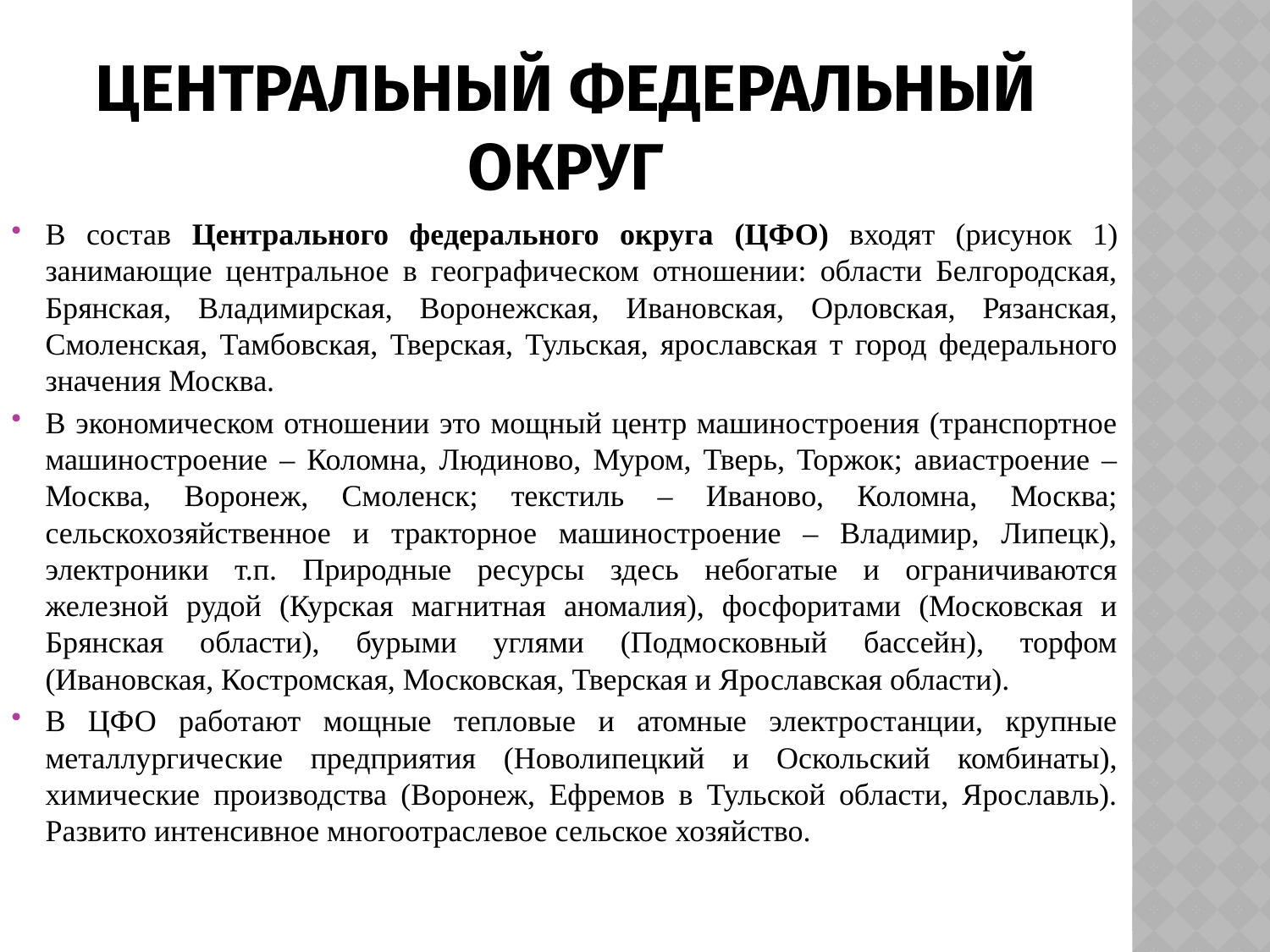

# Центральный федеральный округ
В состав Центрального федерального округа (ЦФО) входят (рисунок 1) занимающие центральное в географическом отношении: области Белгородская, Брянская, Владимирская, Воронежская, Ивановская, Орловская, Рязанская, Смоленская, Тамбовская, Тверская, Тульская, ярославская т город федерального значения Москва.
В экономическом отношении это мощный центр машиностроения (транспортное машиностроение – Коломна, Людиново, Муром, Тверь, Торжок; авиастроение – Москва, Воронеж, Смоленск; текстиль – Иваново, Коломна, Москва; сельскохозяйственное и тракторное машиностроение – Владимир, Липецк), электроники т.п. Природные ресурсы здесь небогатые и ограничиваются железной рудой (Курская магнитная аномалия), фосфоритами (Московская и Брянская области), бурыми углями (Подмосковный бассейн), торфом (Ивановская, Костромская, Московская, Тверская и Ярославская области).
В ЦФО работают мощные тепловые и атомные электростанции, крупные металлургические предприятия (Новолипецкий и Оскольский комбинаты), химические производства (Воронеж, Ефремов в Тульской области, Ярославль). Развито интенсивное многоотраслевое сельское хозяйство.